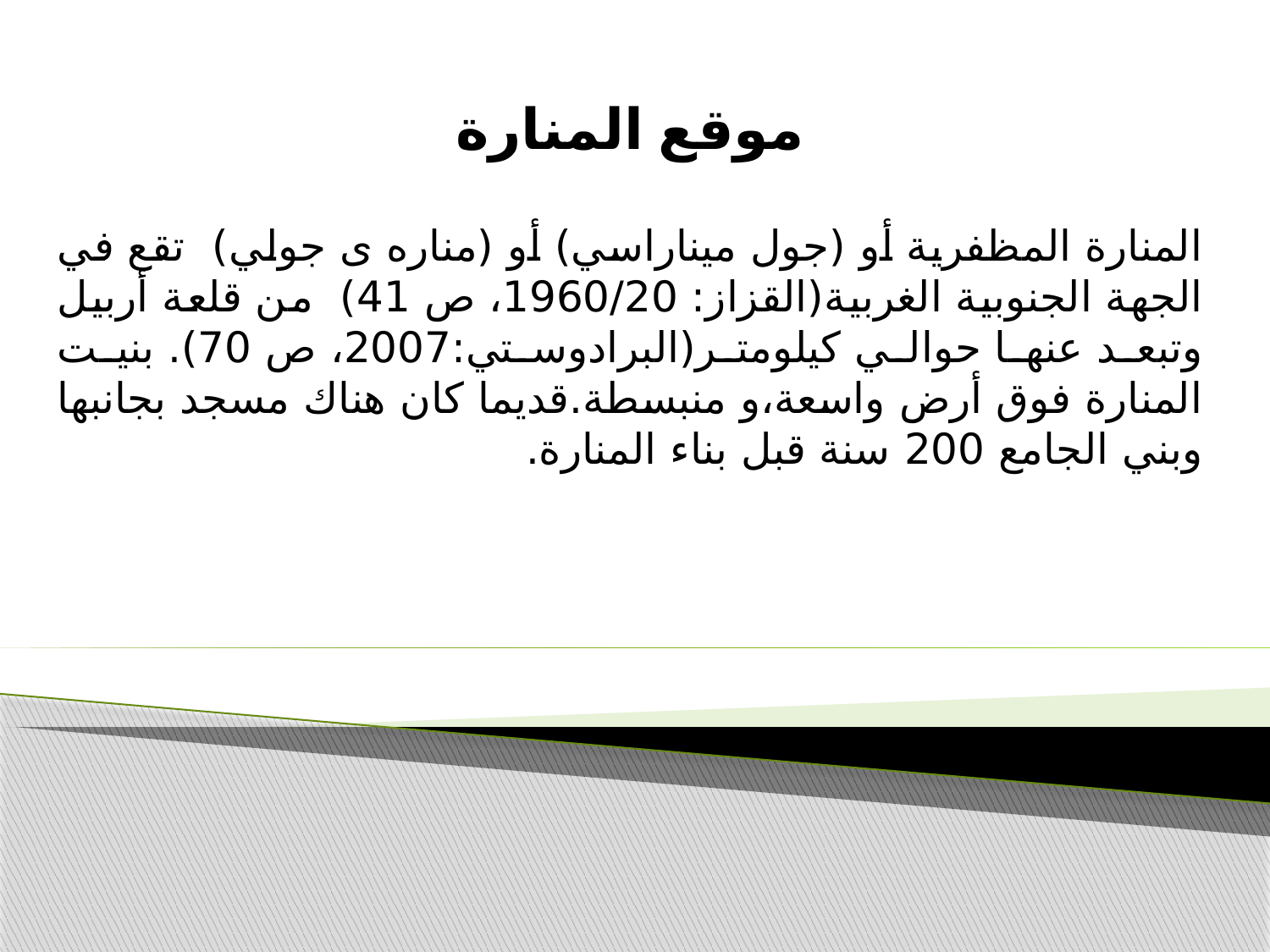

موقع المنارة

المنارة المظفرية أو (جول ميناراسي) أو (مناره ى جولي)  تقع في الجهة الجنوبية الغربية(القزاز: 1960/20، ص 41)  من قلعة أربيل وتبعد عنها حوالي كيلومتر(البرادوستي:2007، ص 70). بنيت المنارة فوق أرض واسعة،و منبسطة.قديما كان هناك مسجد بجانبها وبني الجامع 200 سنة قبل بناء المنارة.